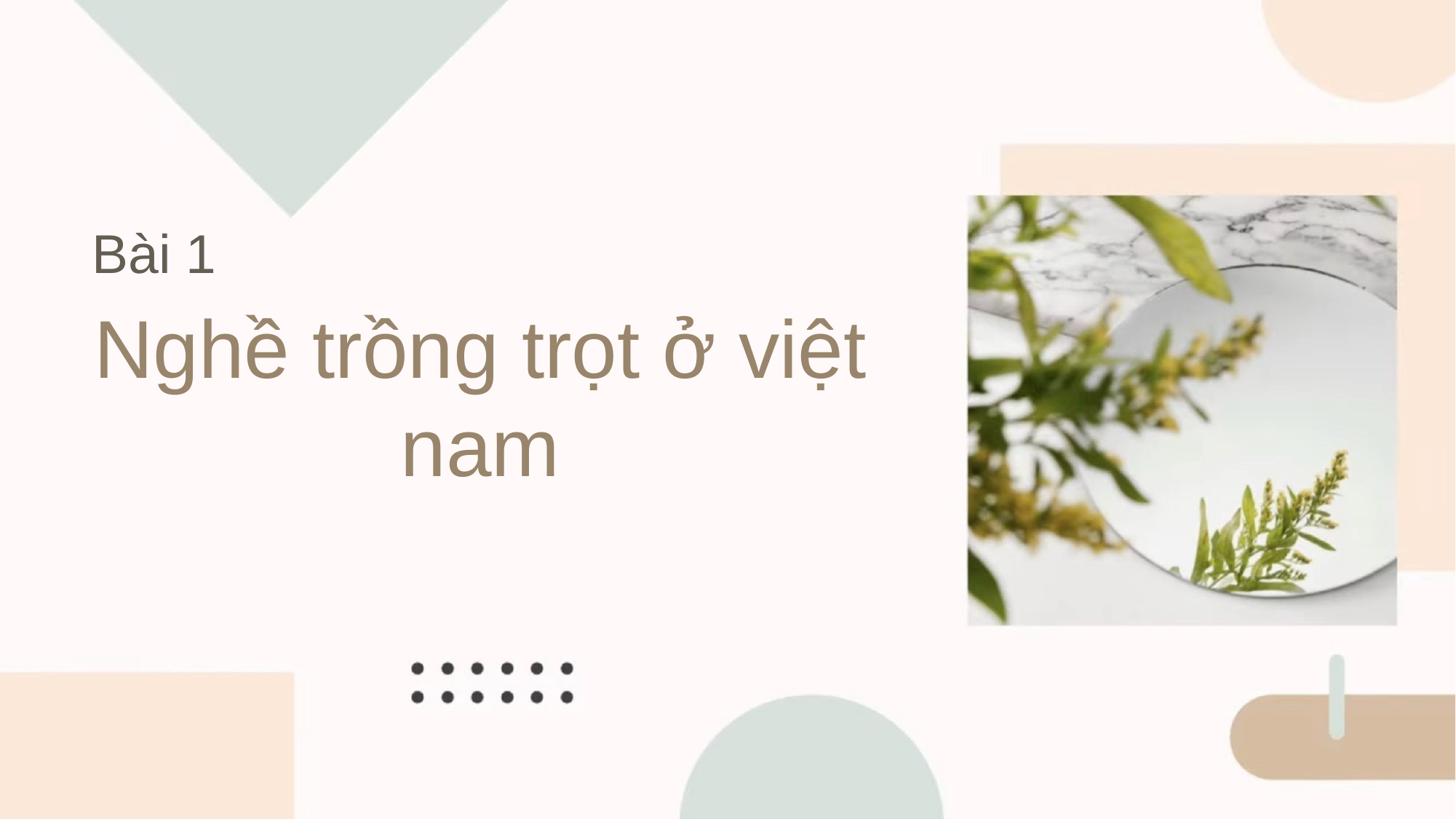

Bài 1
Nghề trồng trọt ở việt nam